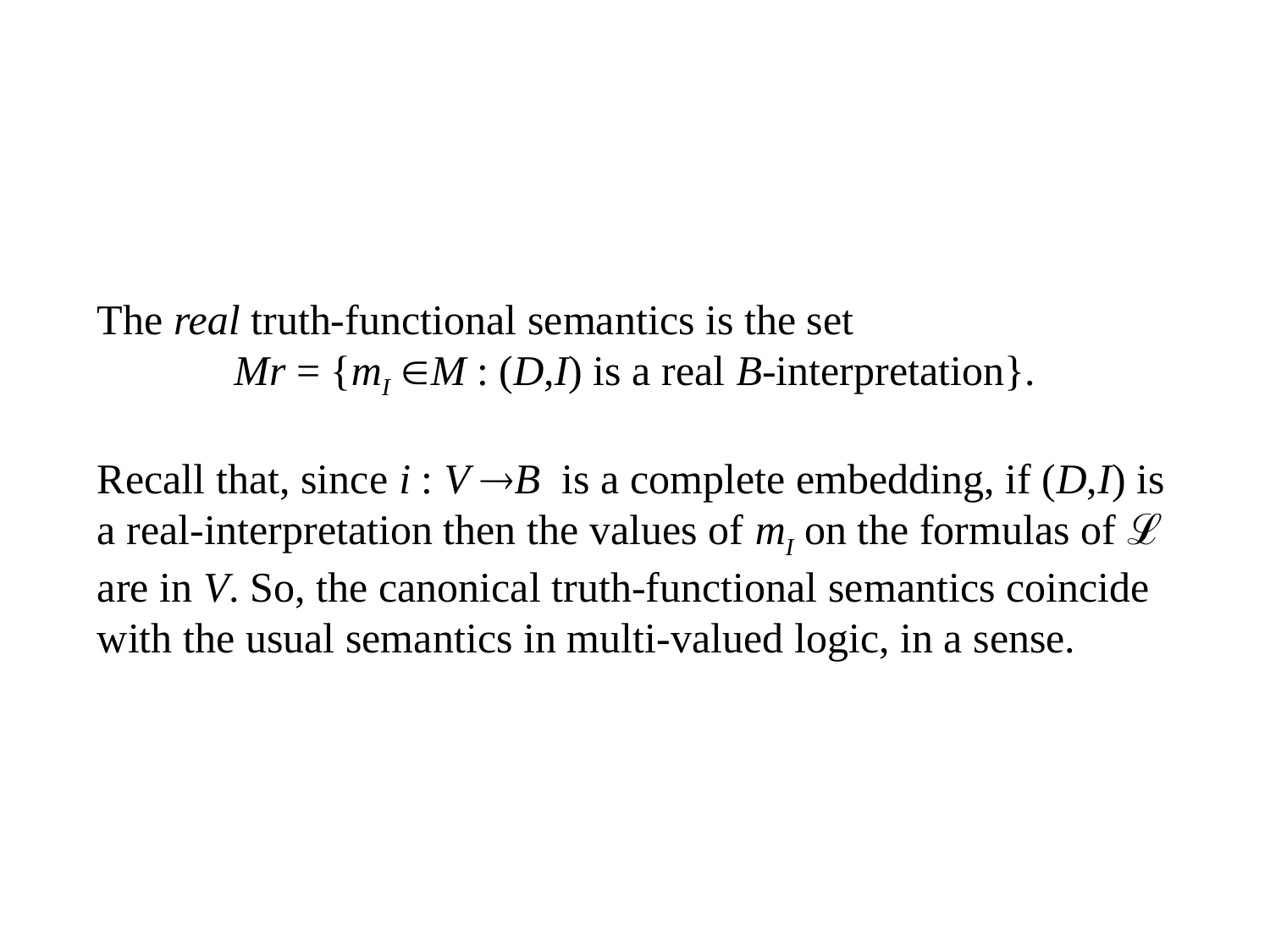

The real truth-functional semantics is the set
Mr = {mI ∈M : (D,I) is a real B-interpretation}.

Recall that, since i : V →B  is a complete embedding, if (D,I) is a real-interpretation then the values of mI on the formulas of ℒ are in V. So, the canonical truth-functional semantics coincide with the usual semantics in multi-valued logic, in a sense.